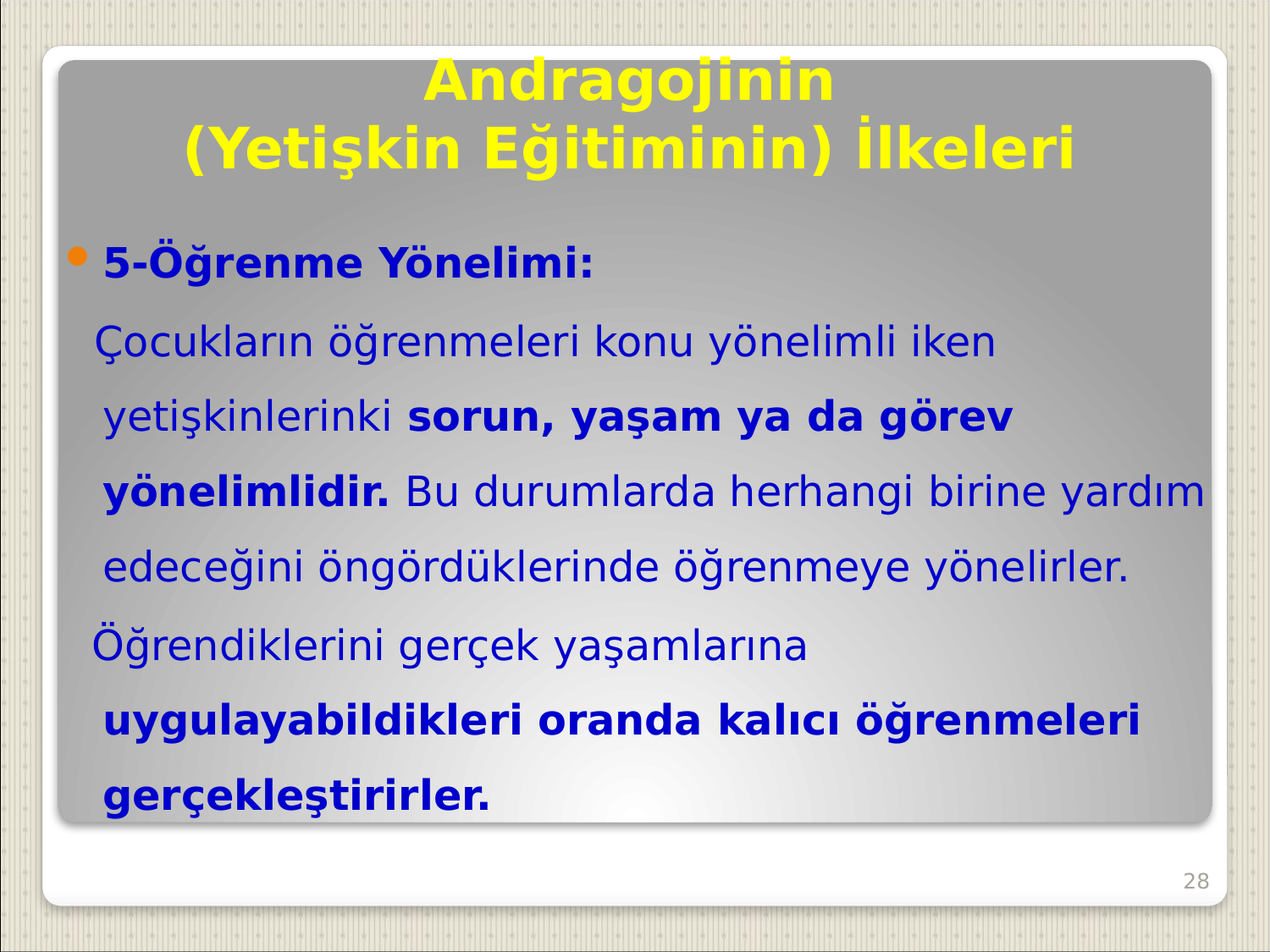

# Andragojinin (Yetişkin Eğitiminin) İlkeleri
5-Öğrenme Yönelimi:
  Çocukların öğrenmeleri konu yönelimli iken yetişkinlerinki sorun, yaşam ya da görev  yönelimlidir. Bu durumlarda herhangi birine yardım edeceğini öngördüklerinde öğrenmeye yönelirler.
  Öğrendiklerini gerçek yaşamlarına uygulayabildikleri oranda kalıcı öğrenmeleri gerçekleştirirler.

28